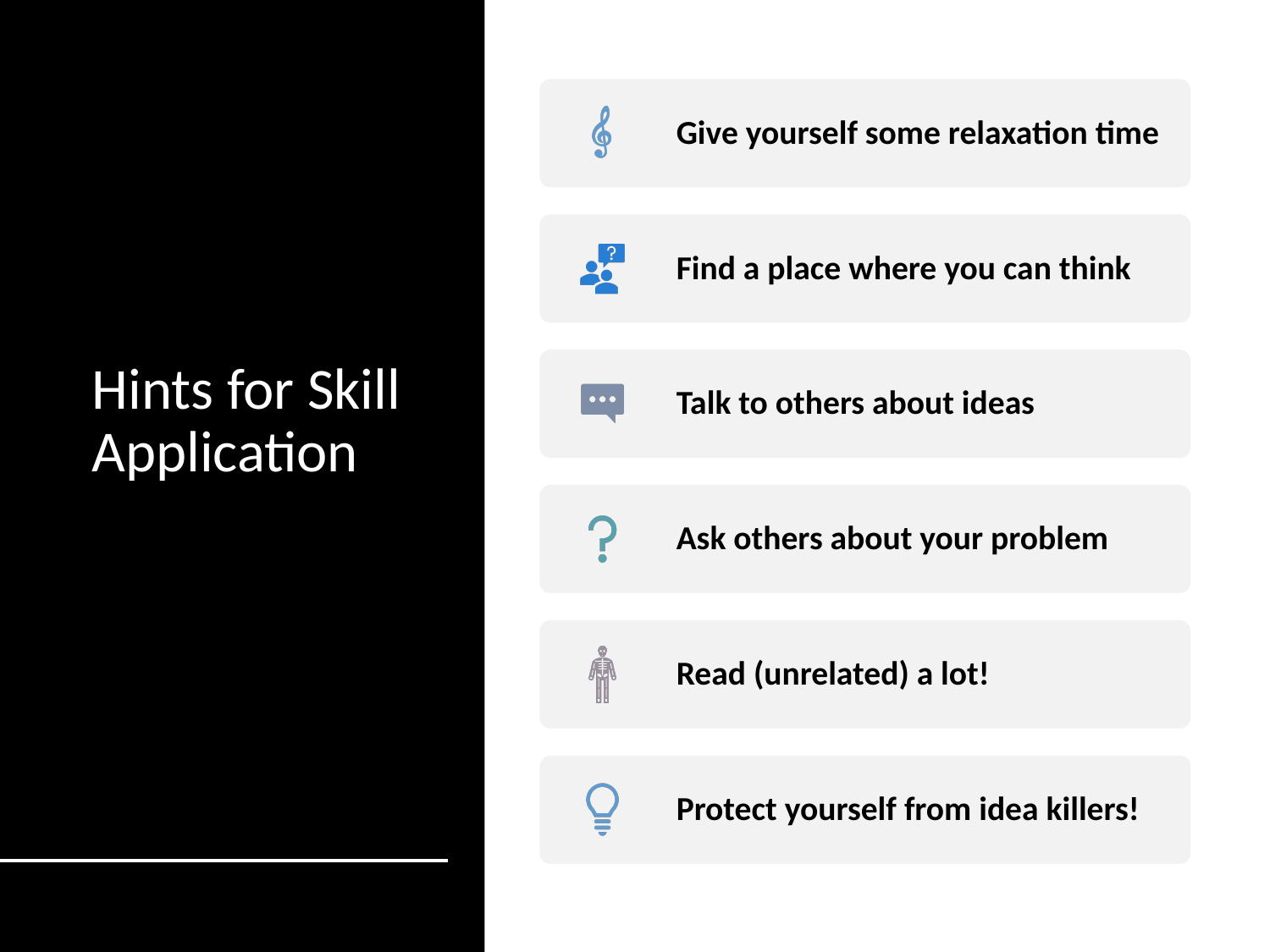

# Hints for Skill Application
Give yourself some relaxation time
Find a place where you can think
Talk to others about ideas
Ask others about your problem
Read (unrelated) a lot!
Protect yourself from idea killers!